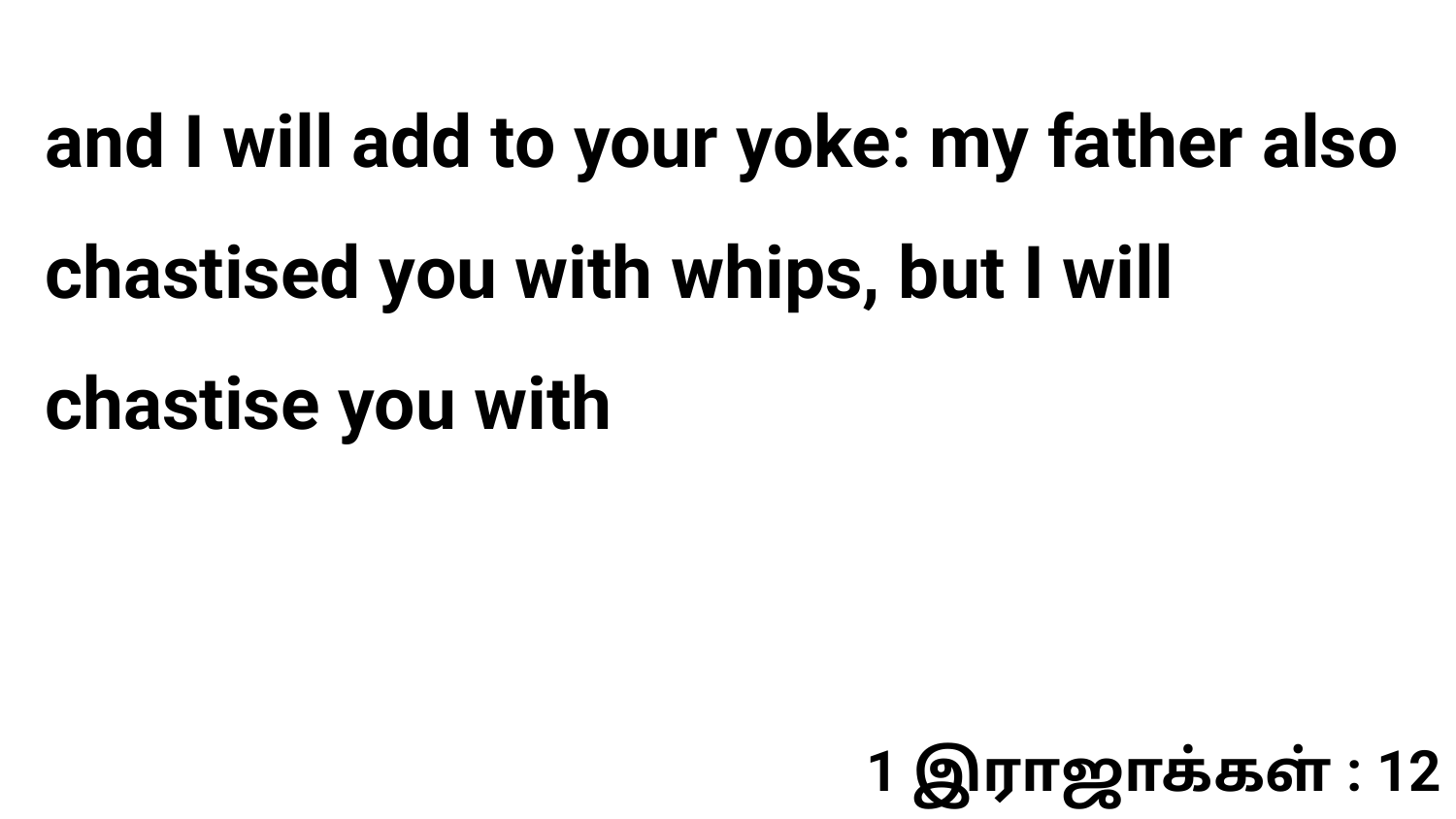

and I will add to your yoke: my father also chastised you with whips, but I will chastise you with
1 இராஜாக்கள் : 12